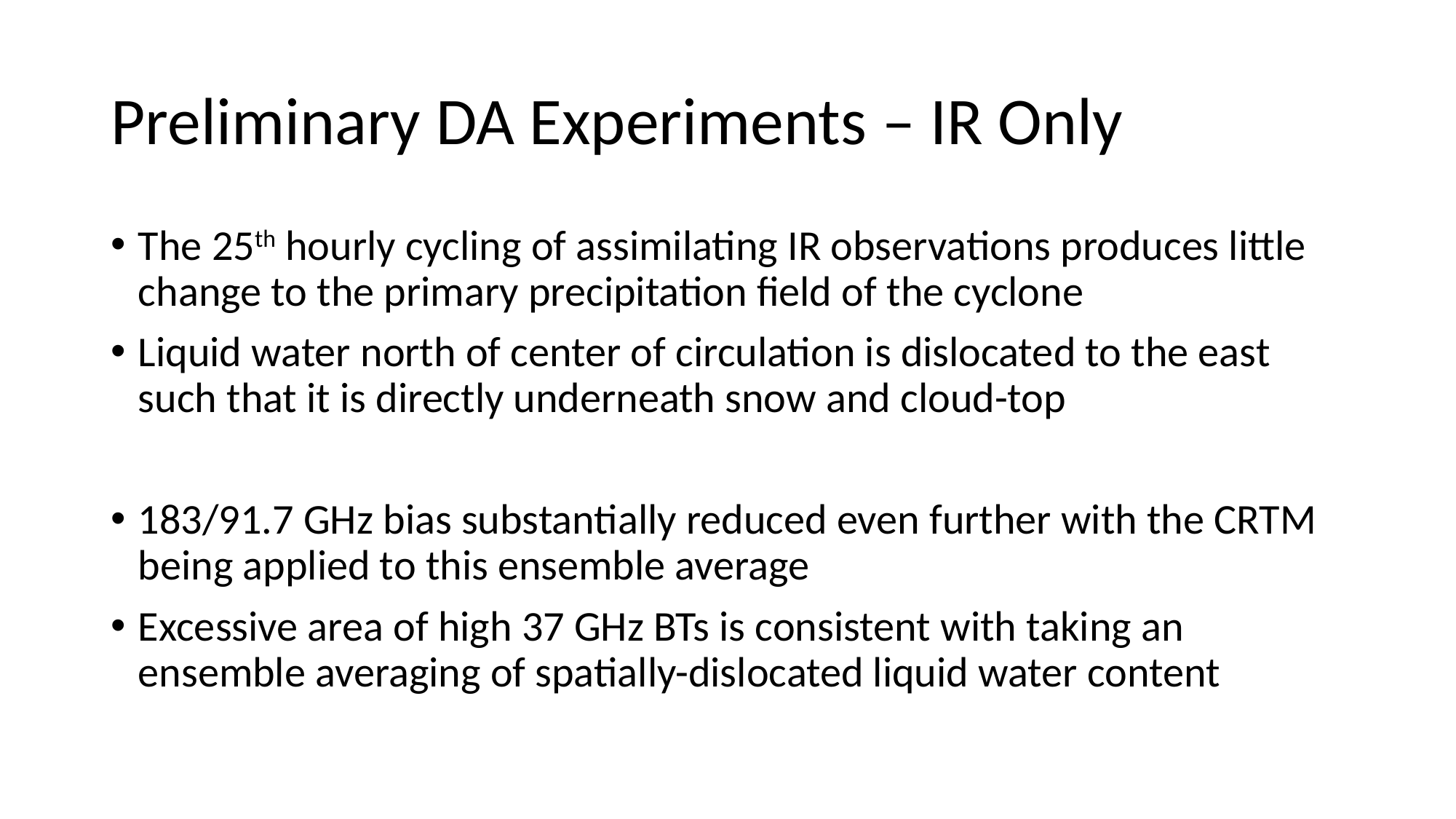

Preliminary DA Experiments – IR Only
The 25th hourly cycling of assimilating IR observations produces little change to the primary precipitation field of the cyclone
Liquid water north of center of circulation is dislocated to the east such that it is directly underneath snow and cloud-top

183/91.7 GHz bias substantially reduced even further with the CRTM being applied to this ensemble average
Excessive area of high 37 GHz BTs is consistent with taking an ensemble averaging of spatially-dislocated liquid water content